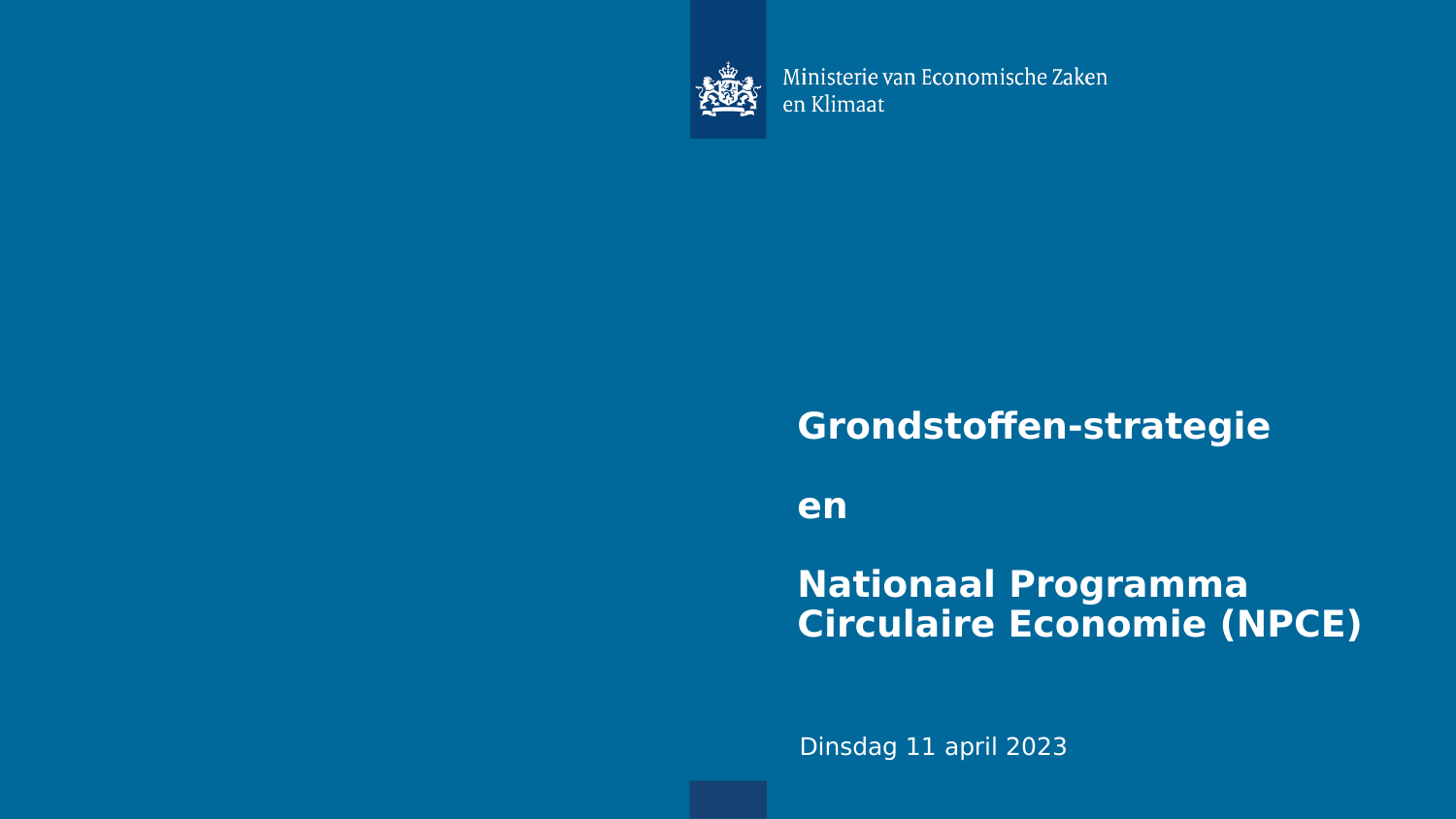

# Grondstoffen-strategie en Nationaal Programma Circulaire Economie (NPCE)

Dinsdag 11 april 2023